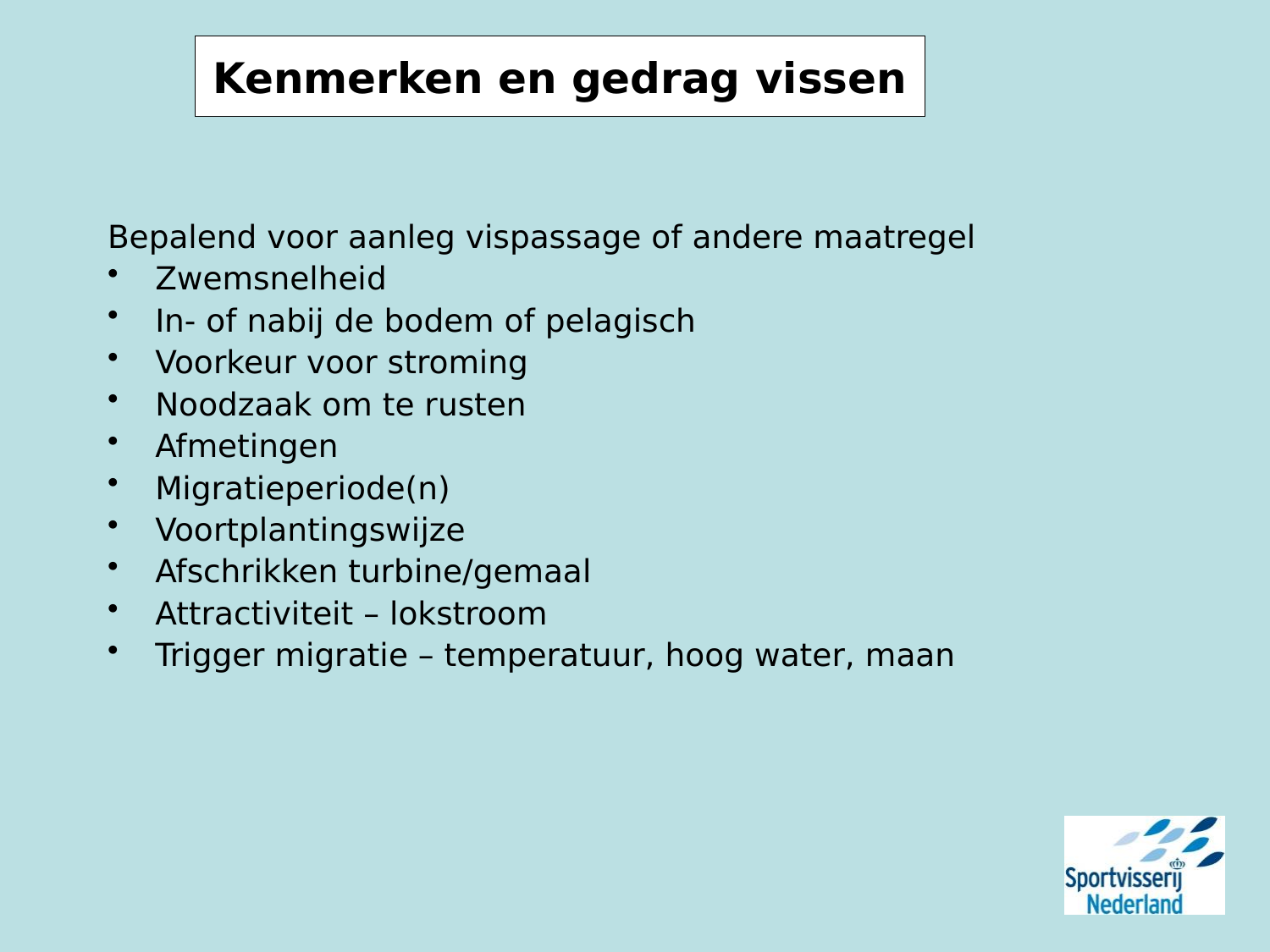

# Kenmerken en gedrag vissen
Bepalend voor aanleg vispassage of andere maatregel
Zwemsnelheid
In- of nabij de bodem of pelagisch
Voorkeur voor stroming
Noodzaak om te rusten
Afmetingen
Migratieperiode(n)
Voortplantingswijze
Afschrikken turbine/gemaal
Attractiviteit – lokstroom
Trigger migratie – temperatuur, hoog water, maan